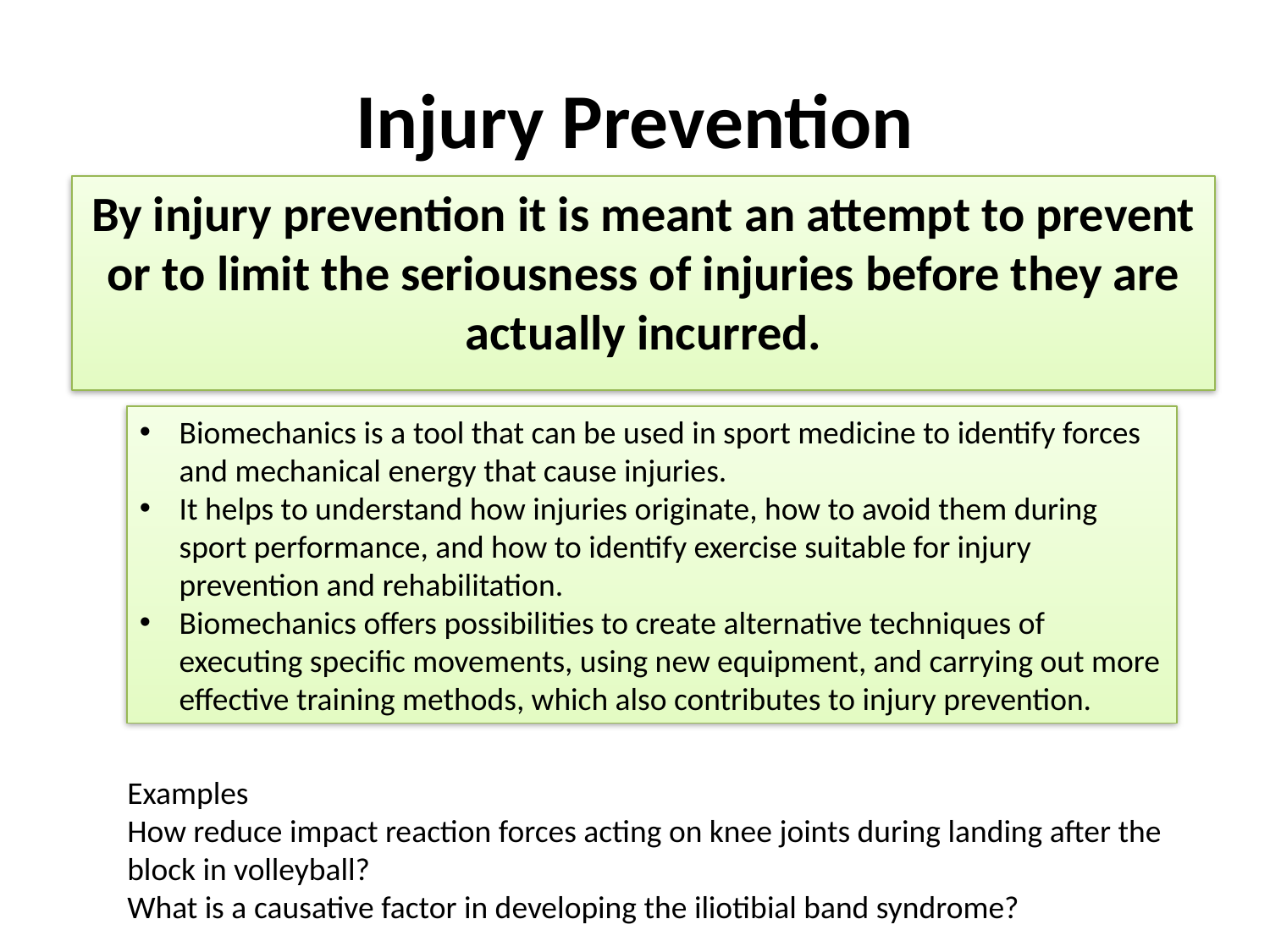

# Injury Prevention
By injury prevention it is meant an attempt to prevent or to limit the seriousness of injuries before they are actually incurred.
Biomechanics is a tool that can be used in sport medicine to identify forces and mechanical energy that cause injuries.
It helps to understand how injuries originate, how to avoid them during sport performance, and how to identify exercise suitable for injury prevention and rehabilitation.
Biomechanics offers possibilities to create alternative techniques of executing specific movements, using new equipment, and carrying out more effective training methods, which also contributes to injury prevention.
Examples
How reduce impact reaction forces acting on knee joints during landing after the block in volleyball?
What is a causative factor in developing the iliotibial band syndrome?